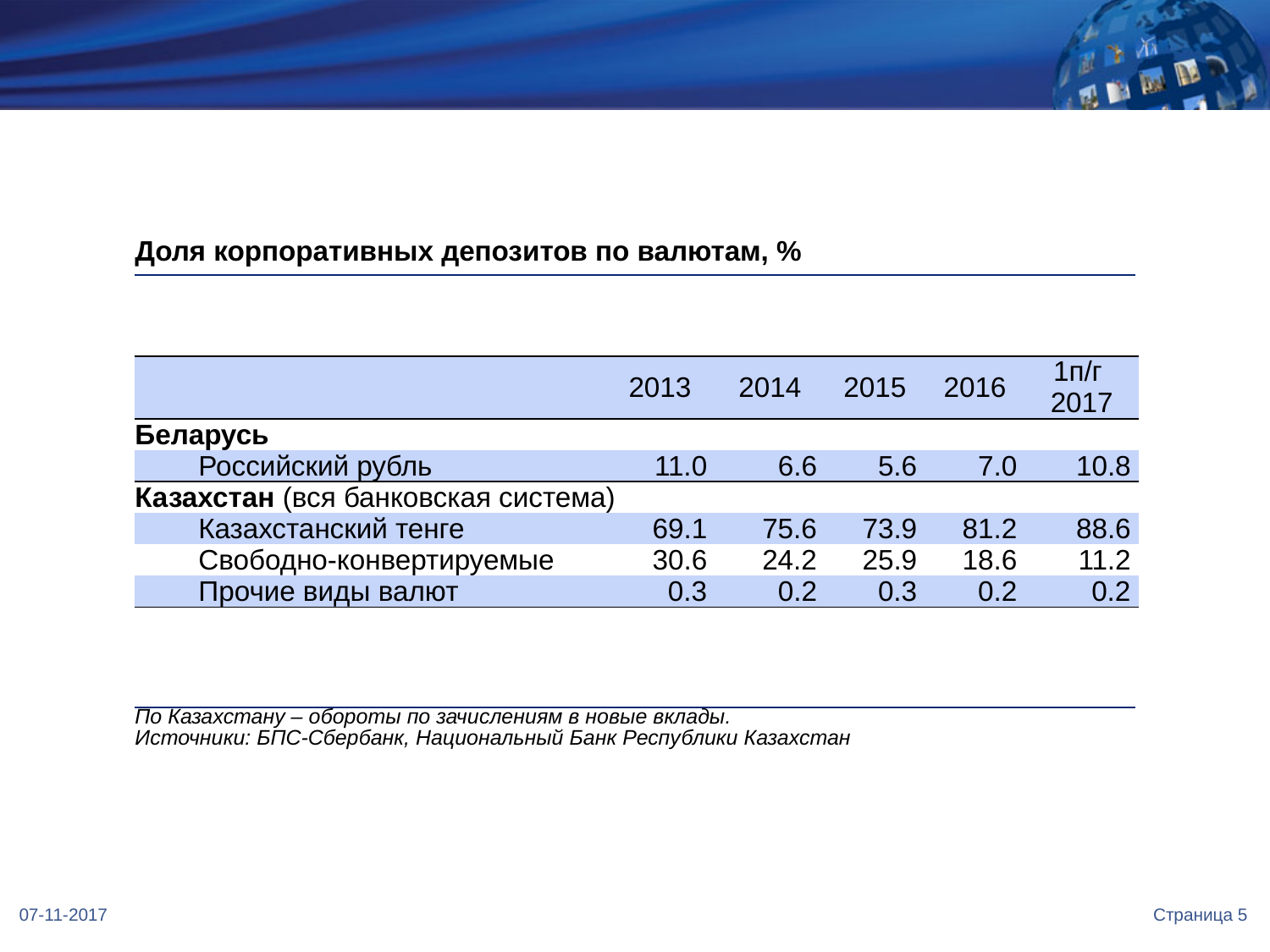

| Доля корпоративных депозитов по валютам, % |
| --- |
|  |
| По Казахстану – обороты по зачислениям в новые вклады. Источники: БПС-Сбербанк, Национальный Банк Республики Казахстан |
|  | 2013 | 2014 | 2015 | 2016 | 1п/г 2017 |
| --- | --- | --- | --- | --- | --- |
| Беларусь |  |  |  |  |  |
| Российский рубль | 11.0 | 6.6 | 5.6 | 7.0 | 10.8 |
| Казахстан (вся банковская система) |  |  |  |  |  |
| Казахстанский тенге | 69.1 | 75.6 | 73.9 | 81.2 | 88.6 |
| Свободно-конвертируемые | 30.6 | 24.2 | 25.9 | 18.6 | 11.2 |
| Прочие виды валют | 0.3 | 0.2 | 0.3 | 0.2 | 0.2 |
07-11-2017
Страница 5